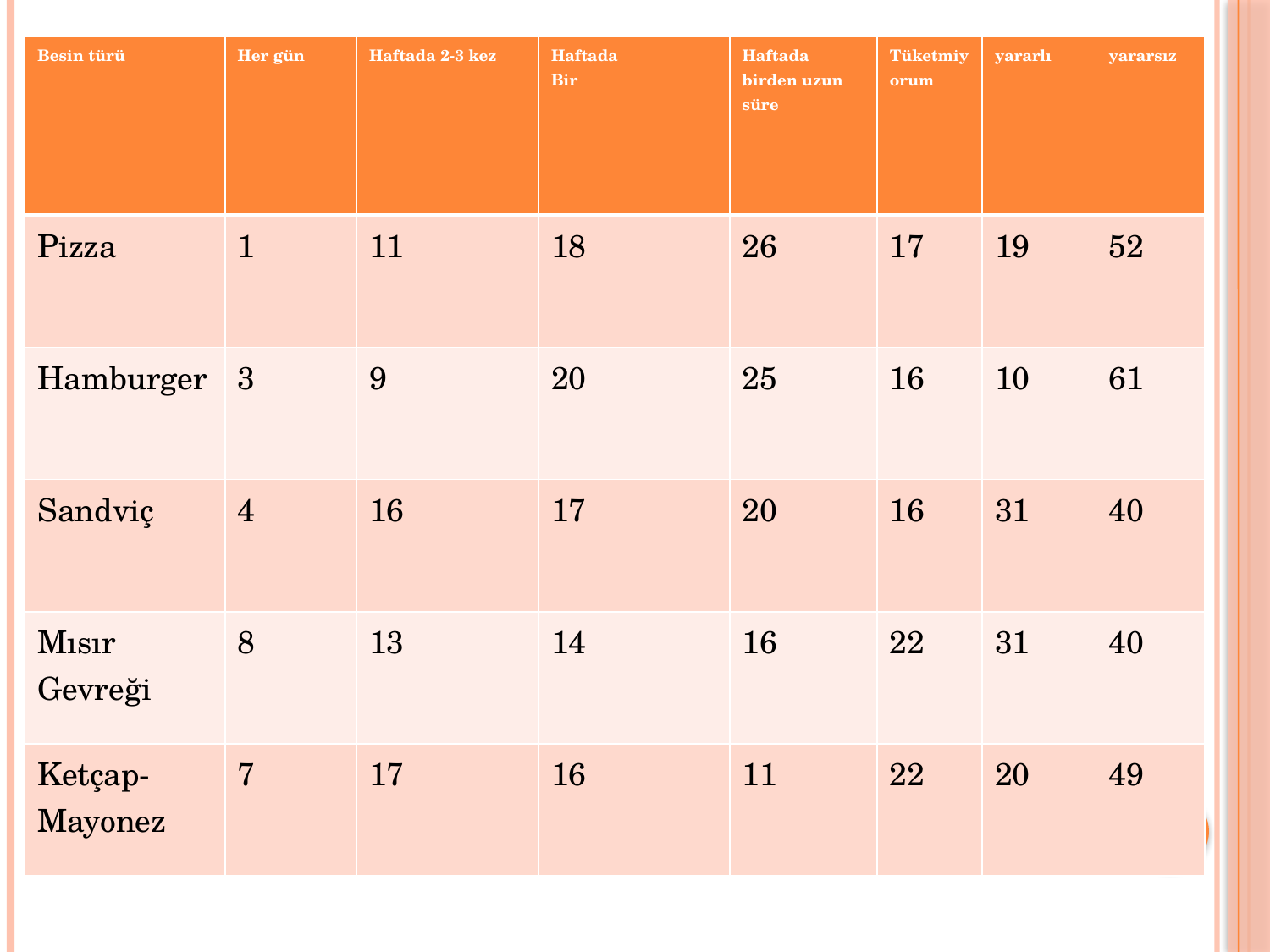

| Besin türü | Her gün | Haftada 2-3 kez | Haftada Bir | Haftada birden uzun süre | Tüketmiyorum | yararlı | yararsız |
| --- | --- | --- | --- | --- | --- | --- | --- |
| Pizza | 1 | 11 | 18 | 26 | 17 | 19 | 52 |
| Hamburger | 3 | 9 | 20 | 25 | 16 | 10 | 61 |
| Sandviç | 4 | 16 | 17 | 20 | 16 | 31 | 40 |
| Mısır Gevreği | 8 | 13 | 14 | 16 | 22 | 31 | 40 |
| Ketçap- Mayonez | 7 | 17 | 16 | 11 | 22 | 20 | 49 |
#